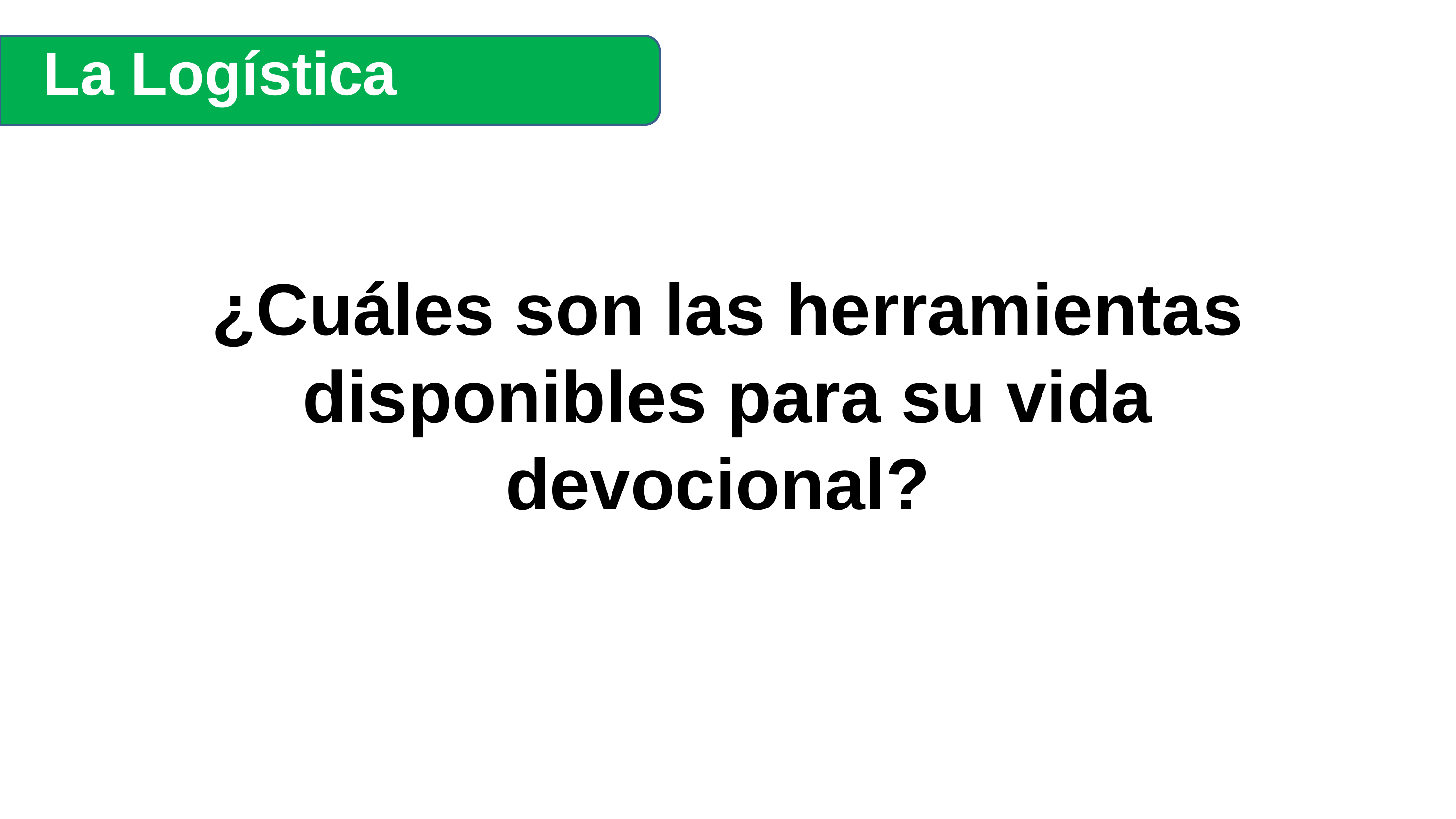

La Logística
¿Cuáles son las herramientas disponibles para su vida devocional?